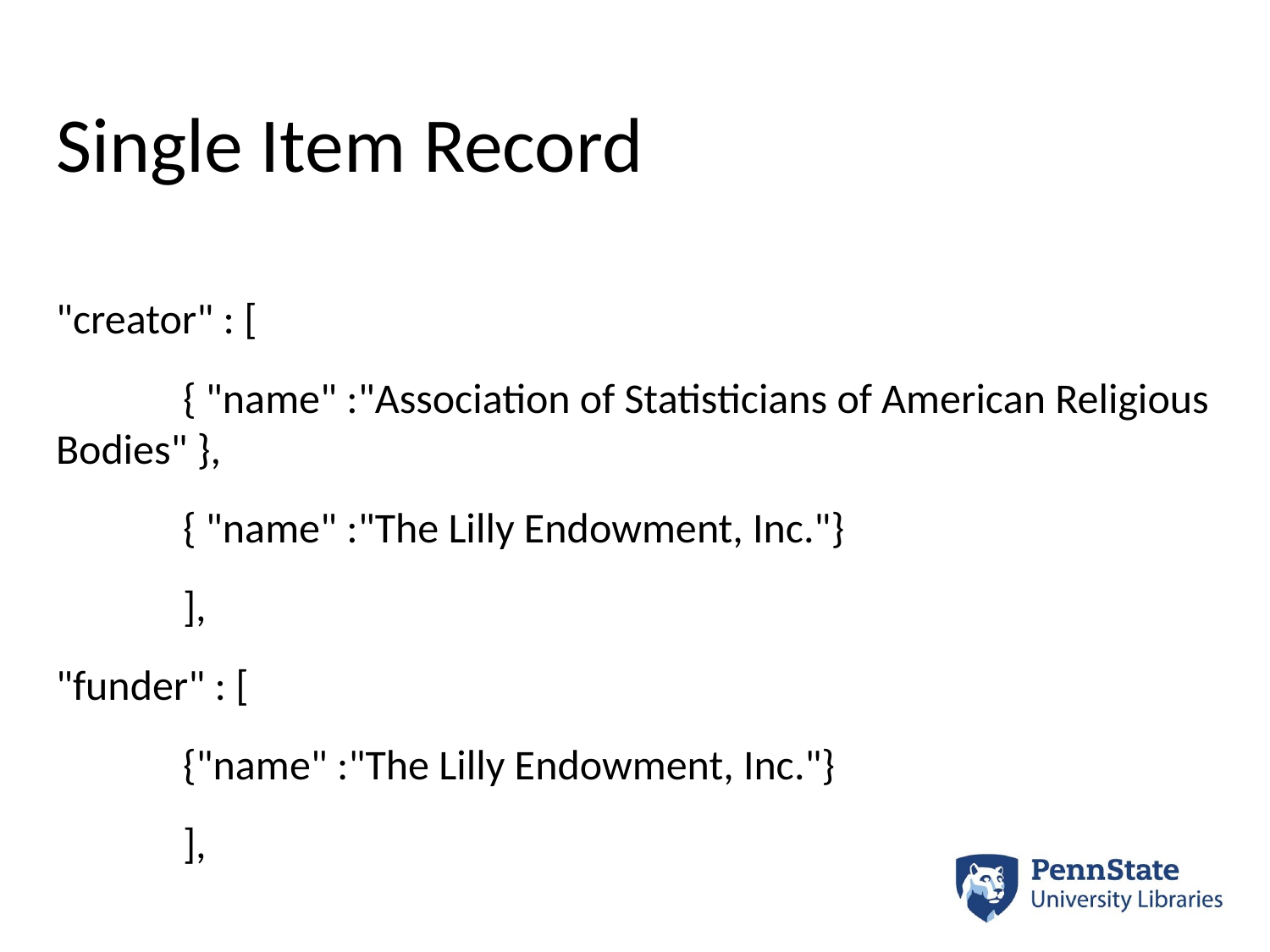

# Single Item Record
"creator" : [
   	{ "name" :"Association of Statisticians of American Religious Bodies" },
   	{ "name" :"The Lilly Endowment, Inc."}
 	],
"funder" : [
   	{"name" :"The Lilly Endowment, Inc."}
 	],